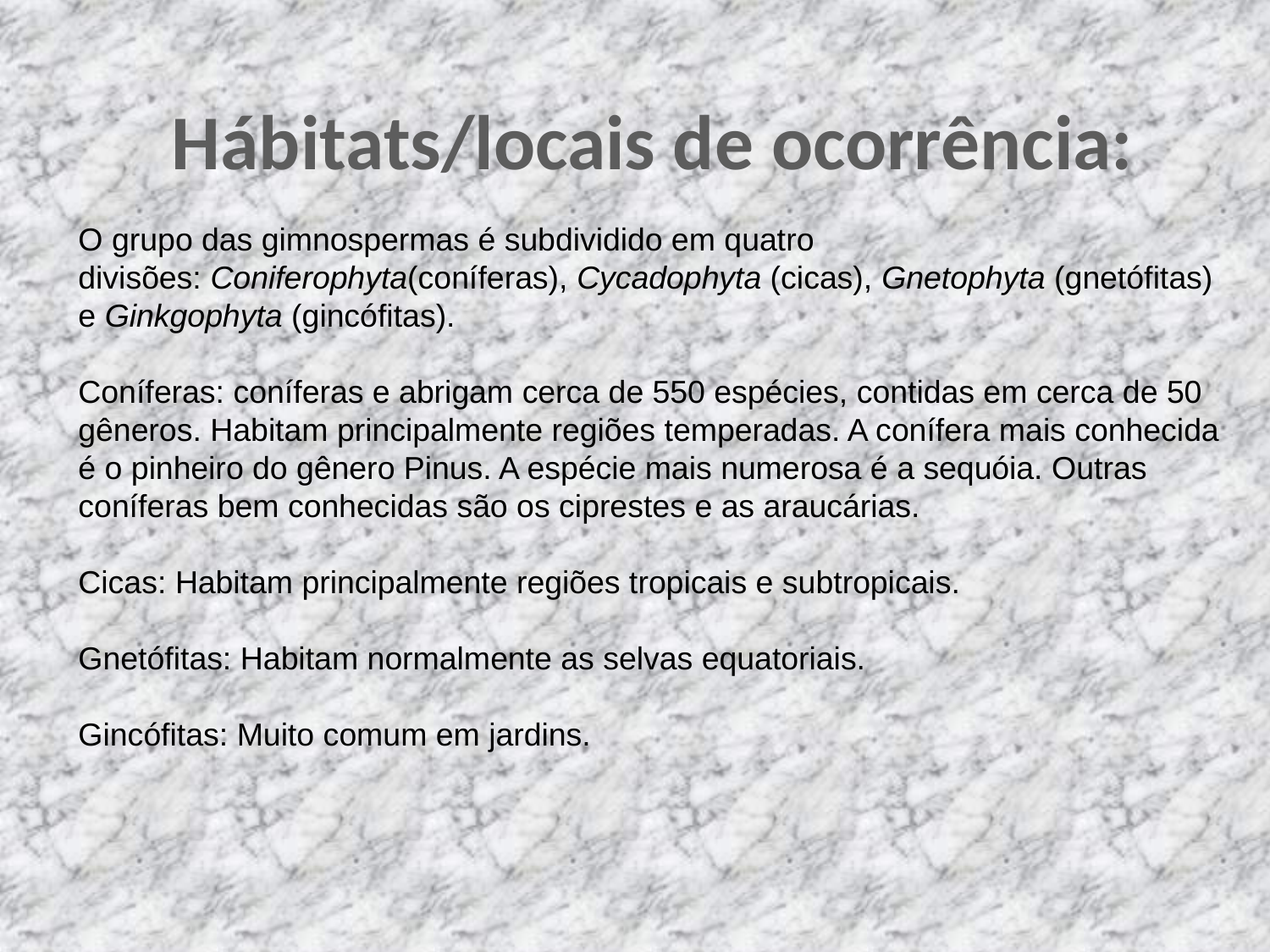

Hábitats/locais de ocorrência:
O grupo das gimnospermas é subdividido em quatro divisões: Coniferophyta(coníferas), Cycadophyta (cicas), Gnetophyta (gnetófitas) e Ginkgophyta (gincófitas).

Coníferas: coníferas e abrigam cerca de 550 espécies, contidas em cerca de 50 gêneros. Habitam principalmente regiões temperadas. A conífera mais conhecida é o pinheiro do gênero Pinus. A espécie mais numerosa é a sequóia. Outras coníferas bem conhecidas são os ciprestes e as araucárias.

Cicas: Habitam principalmente regiões tropicais e subtropicais.

Gnetófitas: Habitam normalmente as selvas equatoriais.

Gincófitas: Muito comum em jardins.